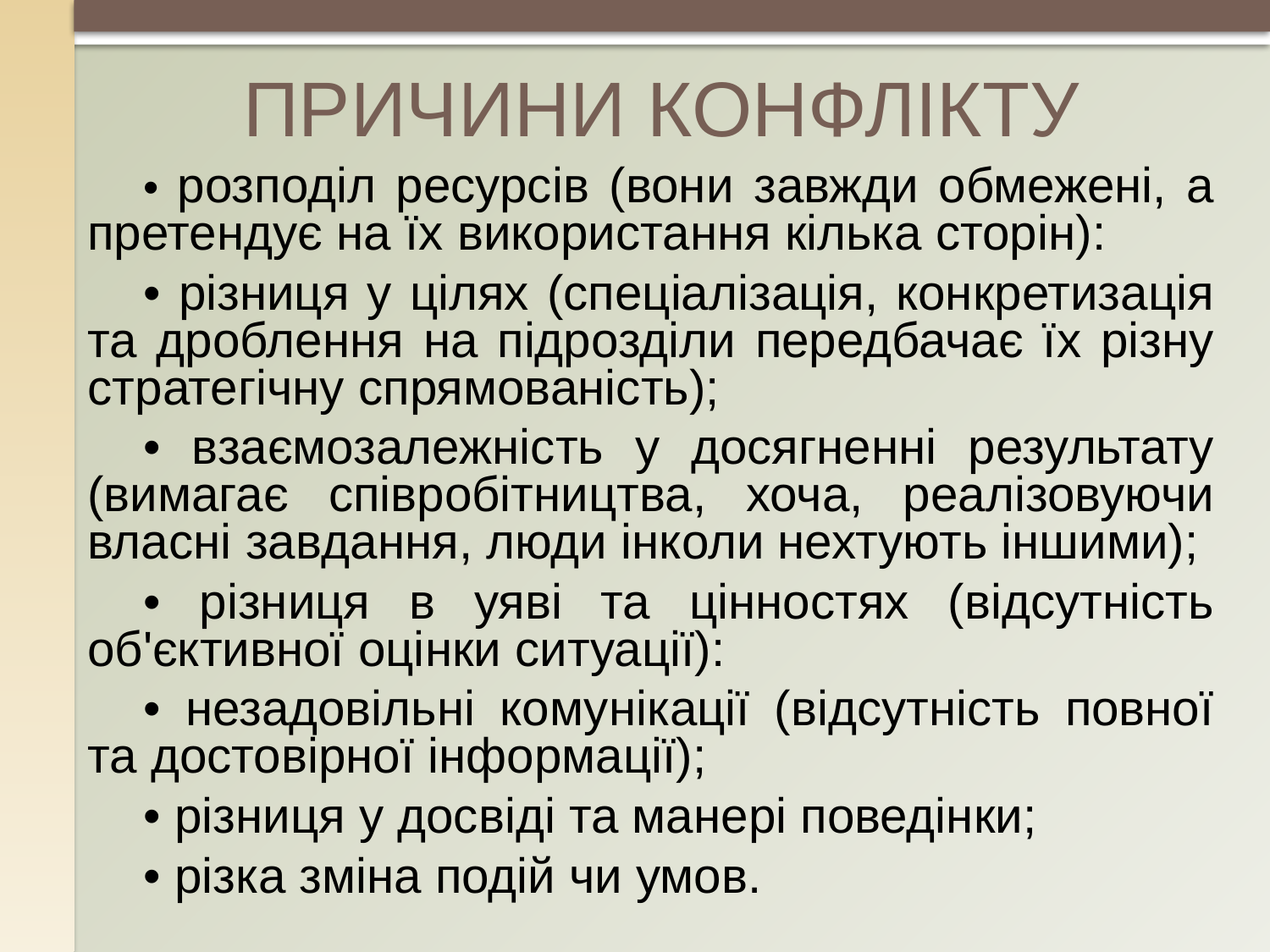

# ПРИЧИНИ КОНФЛІКТУ
• розподіл ресурсів (вони завжди обмежені, а претендує на їх використання кілька сторін):
• різниця у цілях (спеціалізація, конкретизація та дроблення на підрозділи передбачає їх різну стратегічну спрямованість);
• взаємозалежність у досягненні результату (вимагає співробітництва, хоча, реалізовуючи власні завдання, люди інколи нехтують іншими);
• різниця в уяві та цінностях (відсутність об'єктивної оцінки ситуації):
• незадовільні комунікації (відсутність повної та достовірної інформації);
• різниця у досвіді та манері поведінки;
• різка зміна подій чи умов.